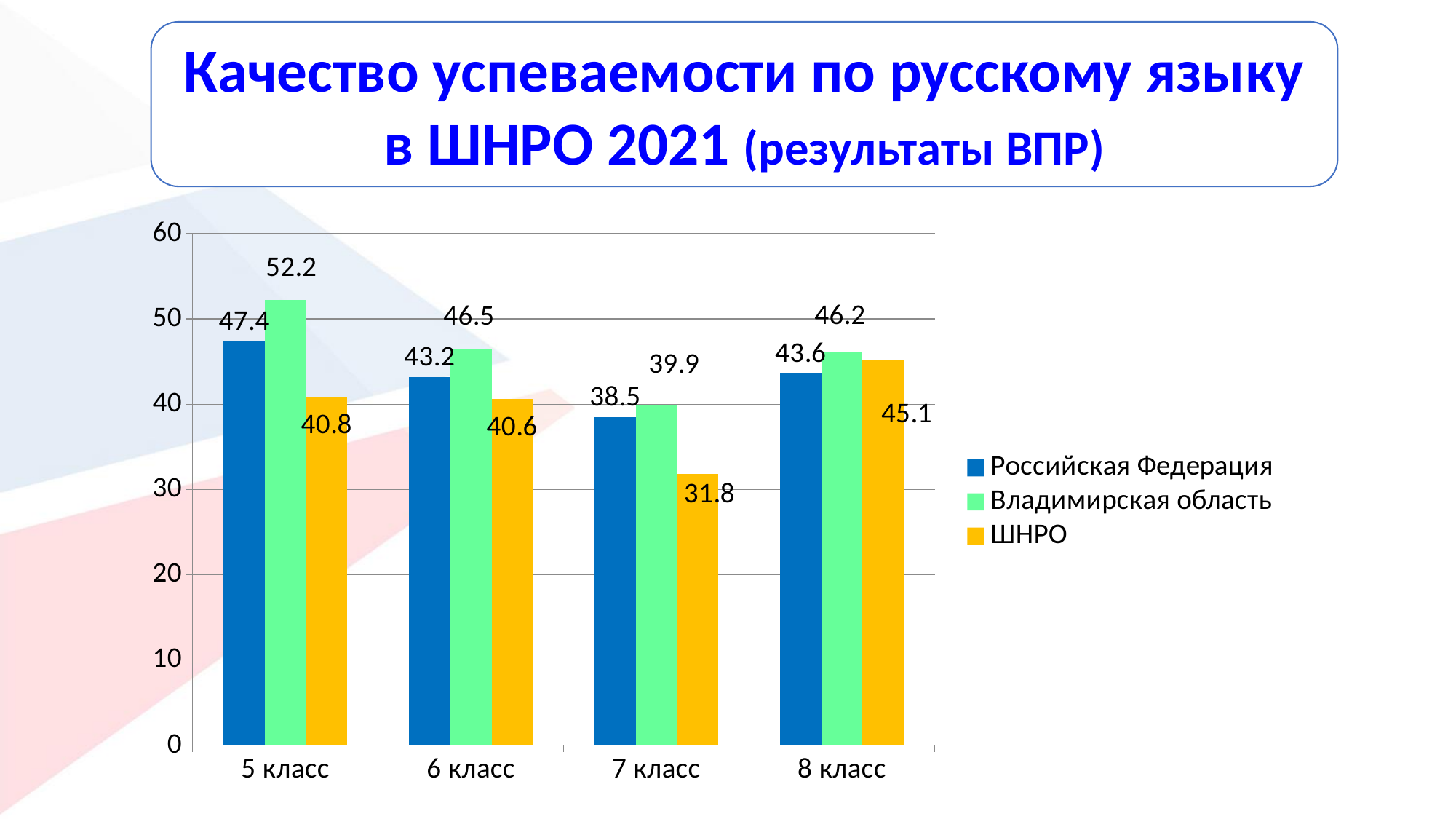

Качество успеваемости по русскому языку в ШНРО 2021 (результаты ВПР)

### Chart

| Category | Российская Федерация | Владимирская область | ШНРО |
|---|---|---|---|
| 5 класс | 47.4 | 52.2 | 40.8 |
| 6 класс | 43.2 | 46.5 | 40.6 |
| 7 класс | 38.5 | 39.9 | 31.8 |
| 8 класс | 43.6 | 46.2 | 45.1 |